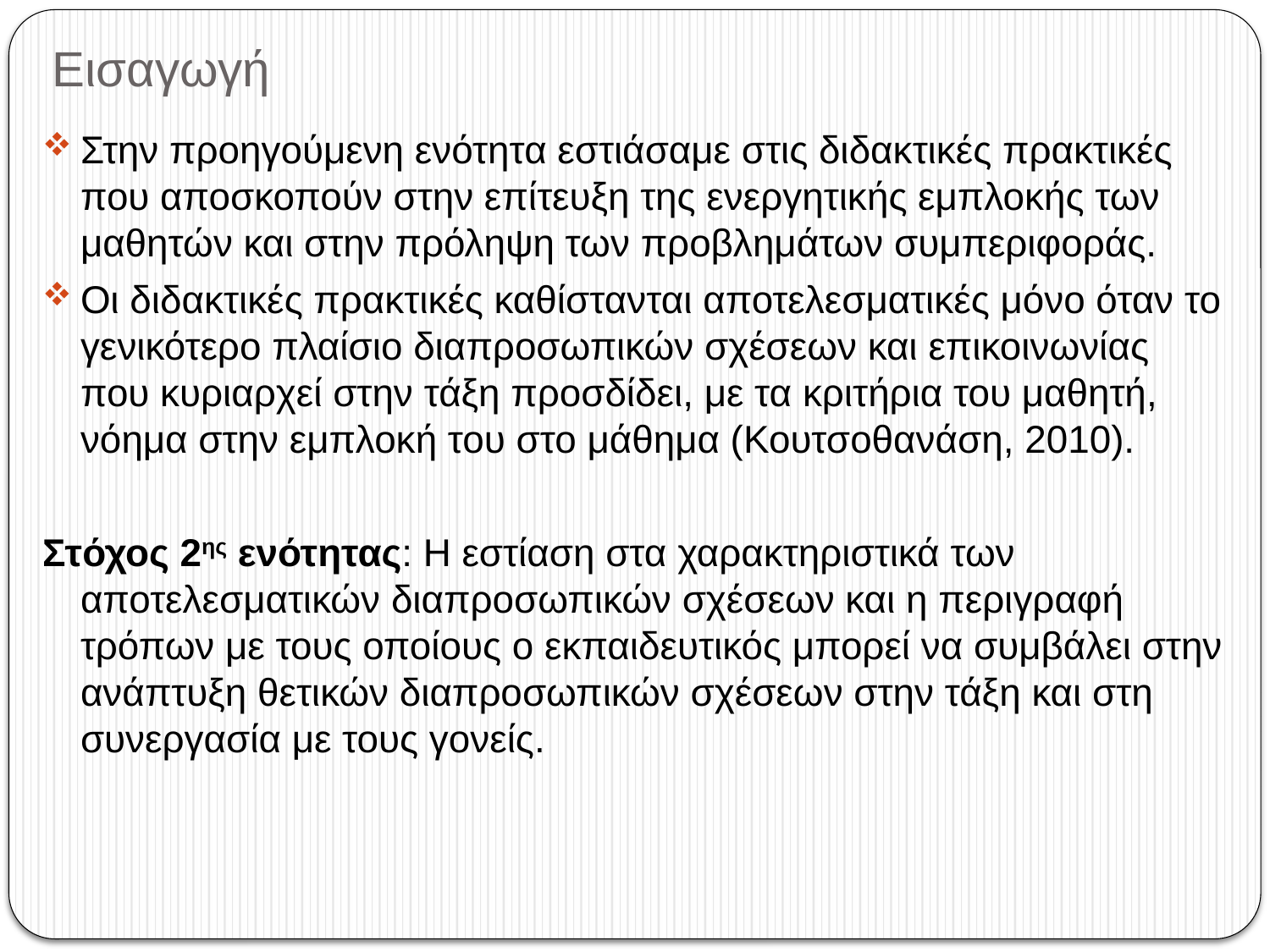

# Εισαγωγή
Στην προηγούμενη ενότητα εστιάσαμε στις διδακτικές πρακτικές που αποσκοπούν στην επίτευξη της ενεργητικής εμπλοκής των μαθητών και στην πρόληψη των προβλημάτων συμπεριφοράς.
Οι διδακτικές πρακτικές καθίστανται αποτελεσματικές μόνο όταν το γενικότερο πλαίσιο διαπροσωπικών σχέσεων και επικοινωνίας που κυριαρχεί στην τάξη προσδίδει, με τα κριτήρια του μαθητή, νόημα στην εμπλοκή του στο μάθημα (Κουτσοθανάση, 2010).

Στόχος 2ης ενότητας: Η εστίαση στα χαρακτηριστικά των αποτελεσματικών διαπροσωπικών σχέσεων και η περιγραφή τρόπων με τους οποίους ο εκπαιδευτικός μπορεί να συμβάλει στην ανάπτυξη θετικών διαπροσωπικών σχέσεων στην τάξη και στη συνεργασία με τους γονείς.